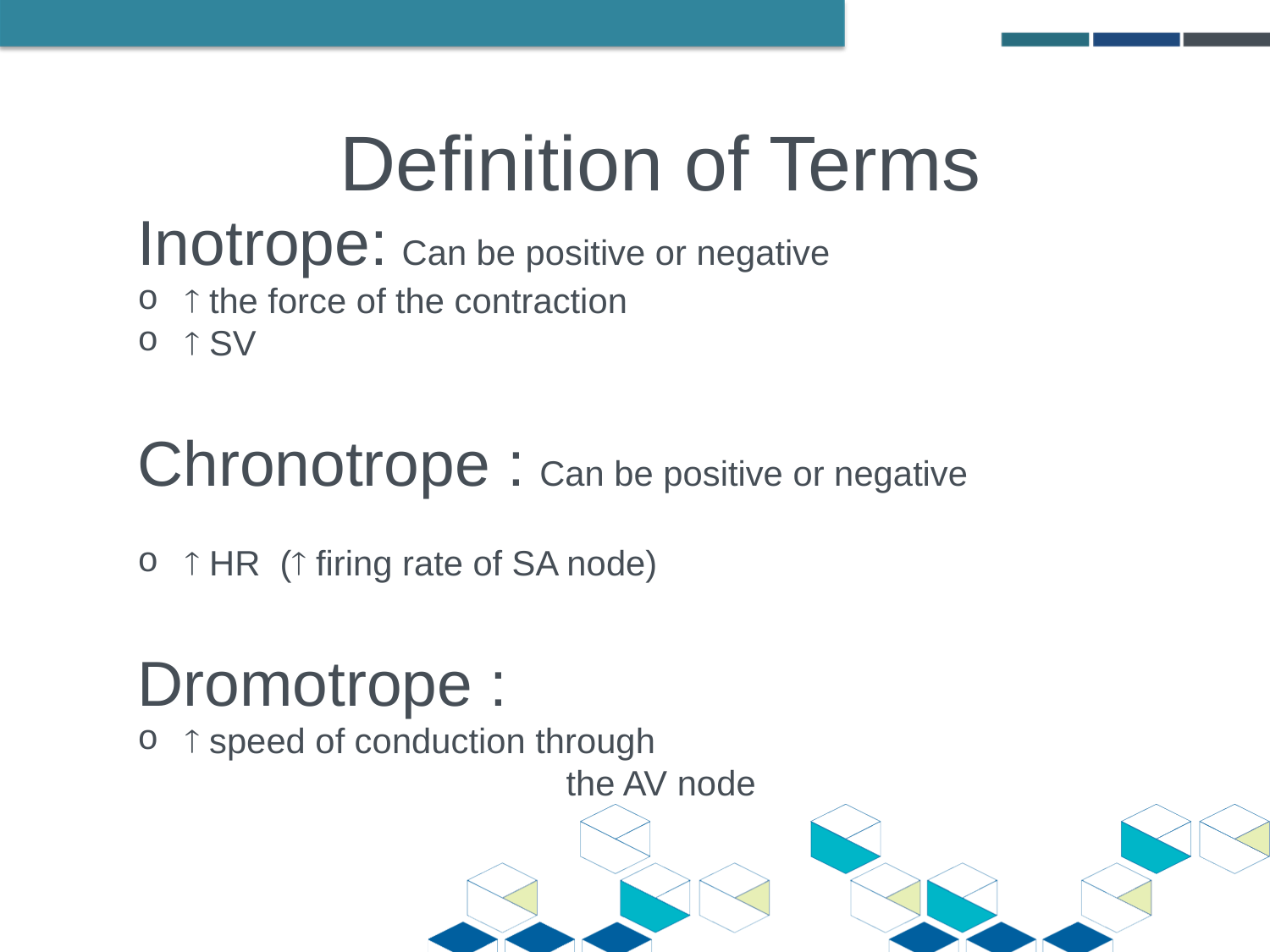

# Definition of Terms
Inotrope: Can be positive or negative
↑ the force of the contraction
↑ SV

Chronotrope : Can be positive or negative

↑ HR  (↑ firing rate of SA node)

Dromotrope :
↑ speed of conduction through 							the AV node